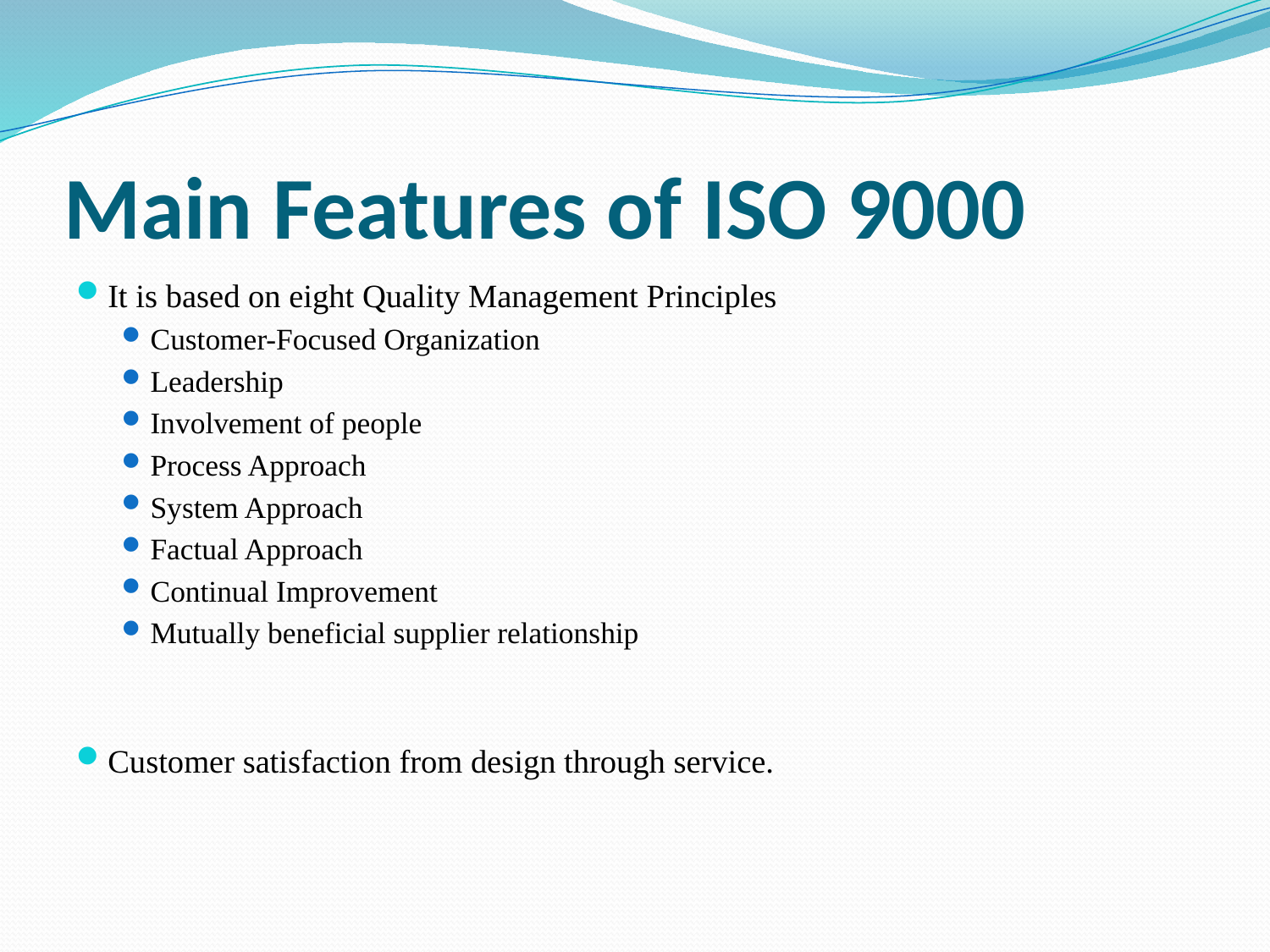

# Main Features of ISO 9000
It is based on eight Quality Management Principles
Customer-Focused Organization
Leadership
Involvement of people
Process Approach
System Approach
Factual Approach
Continual Improvement
Mutually beneficial supplier relationship

Customer satisfaction from design through service.